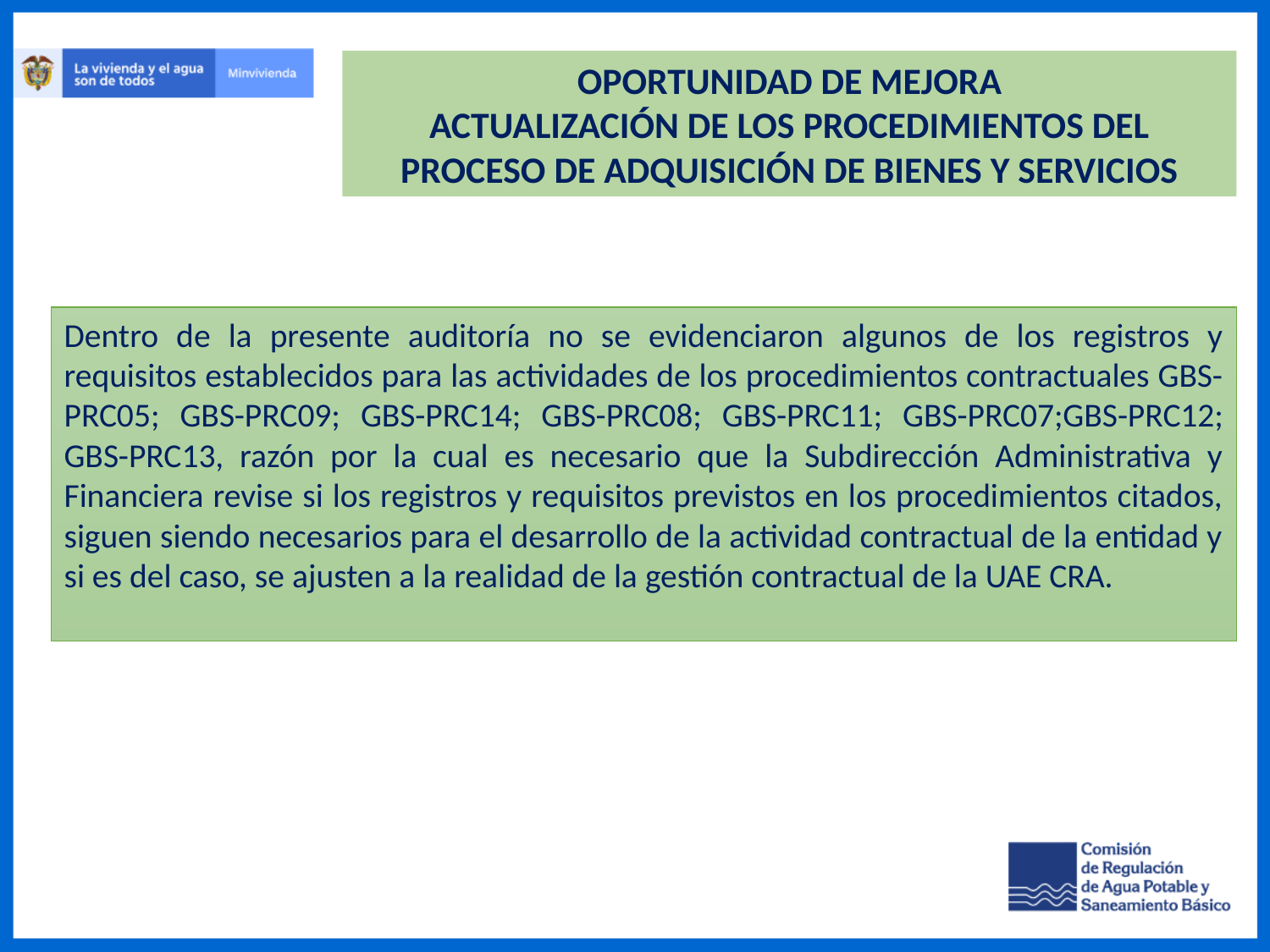

OPORTUNIDAD DE MEJORA
ACTUALIZACIÓN DE LOS PROCEDIMIENTOS DEL PROCESO DE ADQUISICIÓN DE BIENES Y SERVICIOS
Dentro de la presente auditoría no se evidenciaron algunos de los registros y requisitos establecidos para las actividades de los procedimientos contractuales GBS-PRC05; GBS-PRC09; GBS-PRC14; GBS-PRC08; GBS-PRC11; GBS-PRC07;GBS-PRC12; GBS-PRC13, razón por la cual es necesario que la Subdirección Administrativa y Financiera revise si los registros y requisitos previstos en los procedimientos citados, siguen siendo necesarios para el desarrollo de la actividad contractual de la entidad y si es del caso, se ajusten a la realidad de la gestión contractual de la UAE CRA.